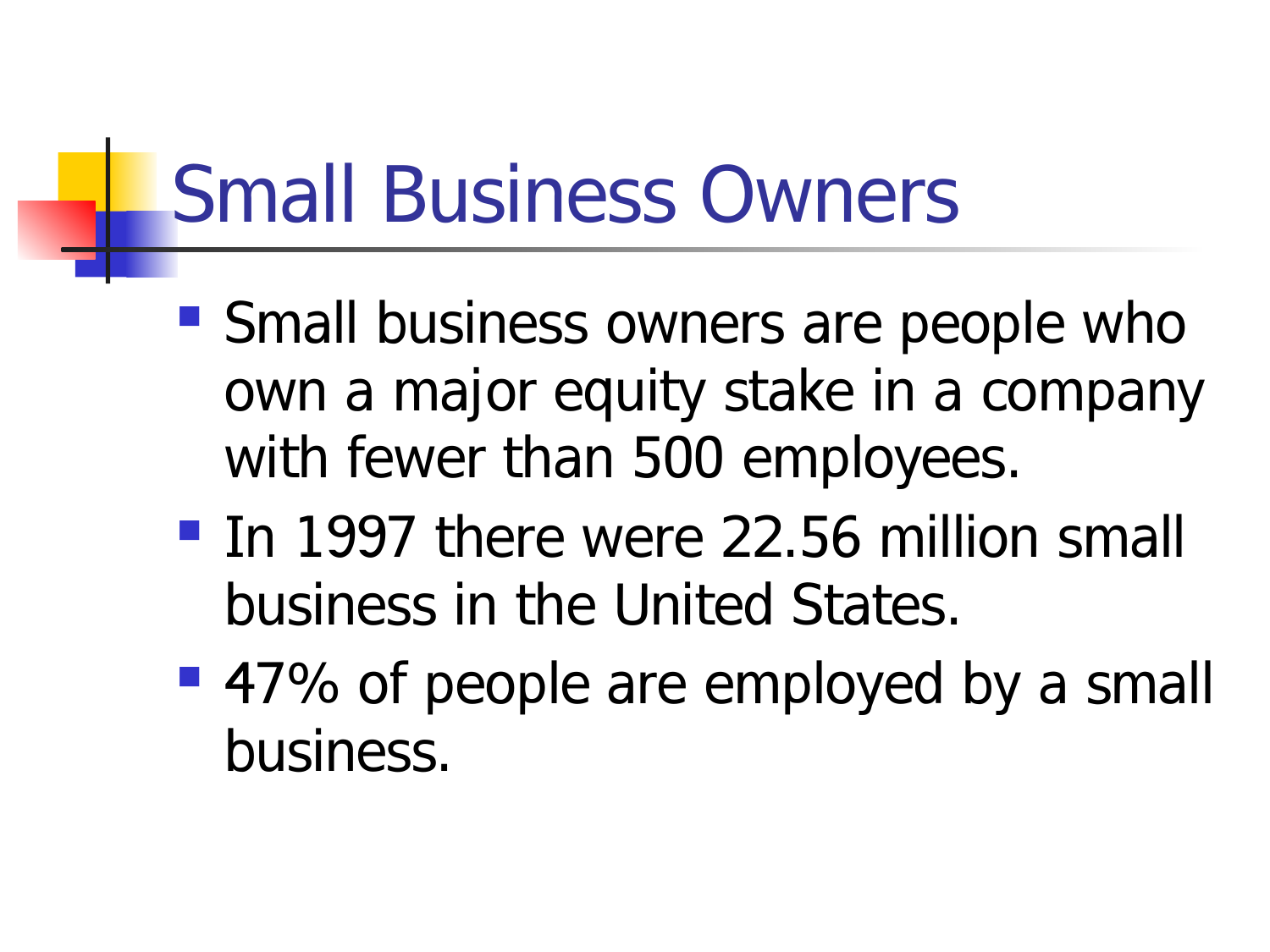

# Small Business Owners
Small business owners are people who own a major equity stake in a company with fewer than 500 employees.
In 1997 there were 22.56 million small business in the United States.
47% of people are employed by a small business.